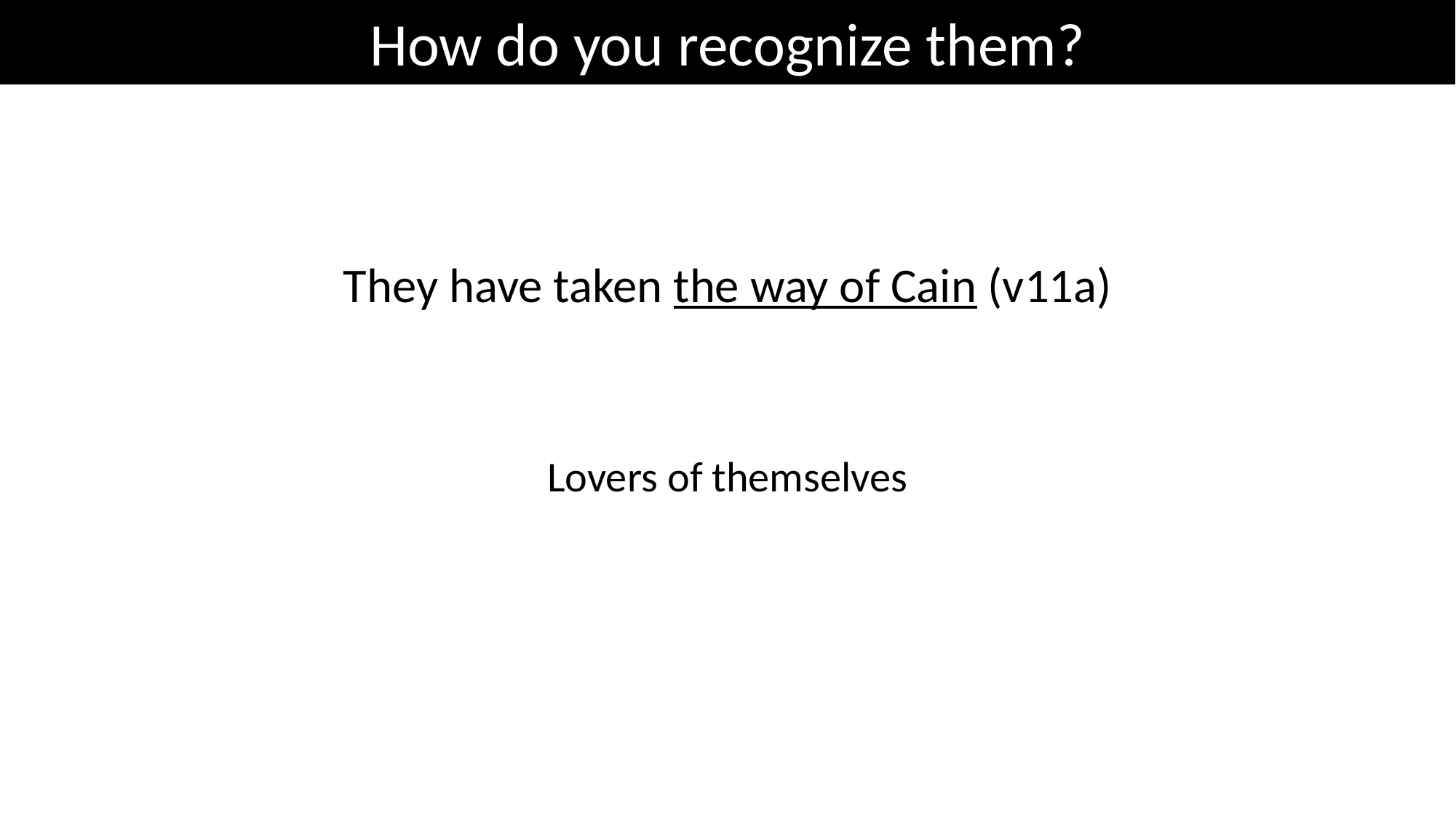

How do you recognize them?
They have taken the way of Cain (v11a)
Lovers of themselves